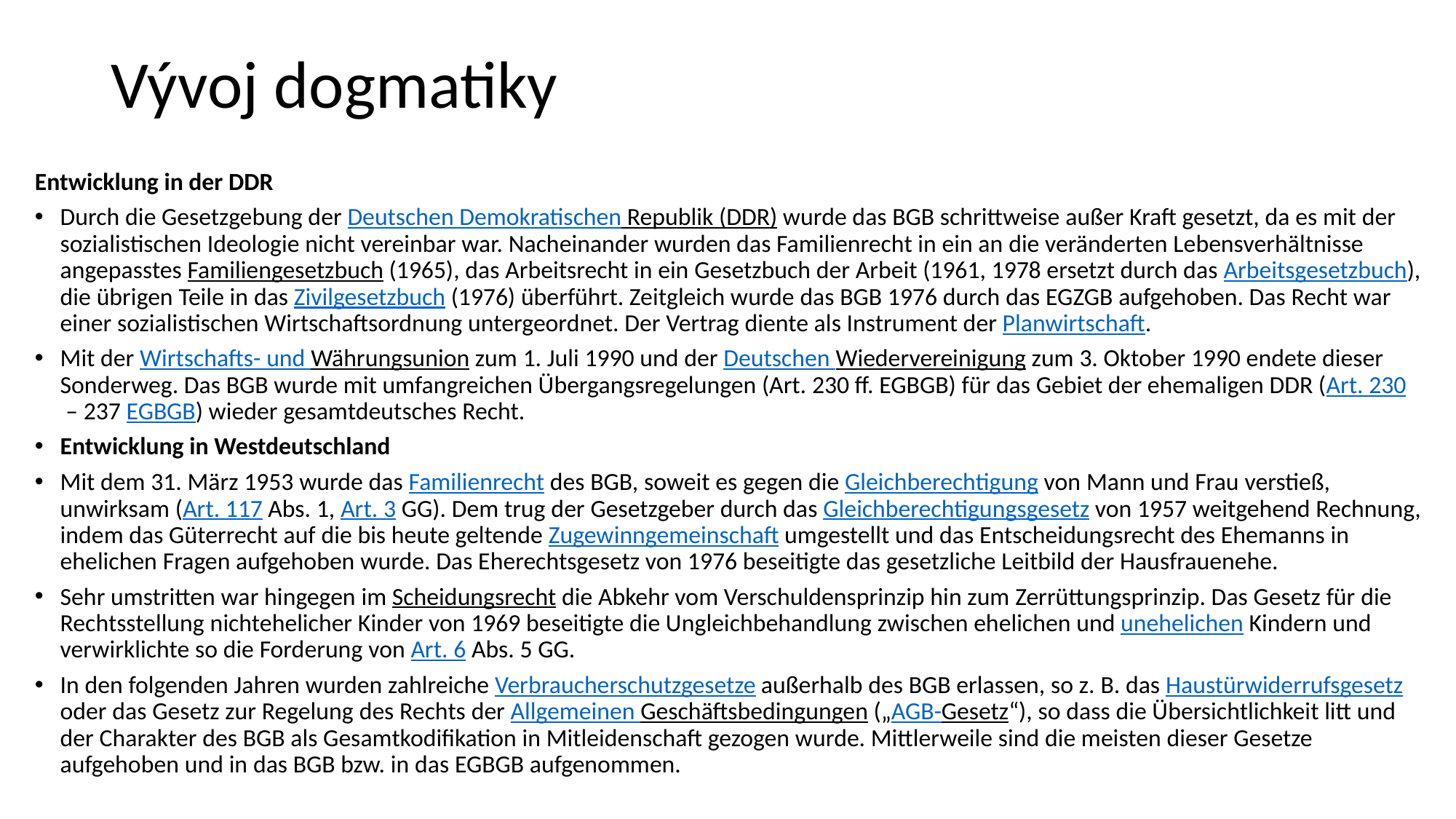

# Vývoj dogmatiky
Entwicklung in der DDR
Durch die Gesetzgebung der Deutschen Demokratischen Republik (DDR) wurde das BGB schrittweise außer Kraft gesetzt, da es mit der sozialistischen Ideologie nicht vereinbar war. Nacheinander wurden das Familienrecht in ein an die veränderten Lebensverhältnisse angepasstes Familiengesetzbuch (1965), das Arbeitsrecht in ein Gesetzbuch der Arbeit (1961, 1978 ersetzt durch das Arbeitsgesetzbuch), die übrigen Teile in das Zivilgesetzbuch (1976) überführt. Zeitgleich wurde das BGB 1976 durch das EGZGB aufgehoben. Das Recht war einer sozialistischen Wirtschaftsordnung untergeordnet. Der Vertrag diente als Instrument der Planwirtschaft.
Mit der Wirtschafts- und Währungsunion zum 1. Juli 1990 und der Deutschen Wiedervereinigung zum 3. Oktober 1990 endete dieser Sonderweg. Das BGB wurde mit umfangreichen Übergangsregelungen (Art. 230 ff. EGBGB) für das Gebiet der ehemaligen DDR (Art. 230 – 237 EGBGB) wieder gesamtdeutsches Recht.
Entwicklung in Westdeutschland
Mit dem 31. März 1953 wurde das Familienrecht des BGB, soweit es gegen die Gleichberechtigung von Mann und Frau verstieß, unwirksam (Art. 117 Abs. 1, Art. 3 GG). Dem trug der Gesetzgeber durch das Gleichberechtigungsgesetz von 1957 weitgehend Rechnung, indem das Güterrecht auf die bis heute geltende Zugewinngemeinschaft umgestellt und das Entscheidungsrecht des Ehemanns in ehelichen Fragen aufgehoben wurde. Das Eherechtsgesetz von 1976 beseitigte das gesetzliche Leitbild der Hausfrauenehe.
Sehr umstritten war hingegen im Scheidungsrecht die Abkehr vom Verschuldensprinzip hin zum Zerrüttungsprinzip. Das Gesetz für die Rechtsstellung nichtehelicher Kinder von 1969 beseitigte die Ungleichbehandlung zwischen ehelichen und unehelichen Kindern und verwirklichte so die Forderung von Art. 6 Abs. 5 GG.
In den folgenden Jahren wurden zahlreiche Verbraucherschutzgesetze außerhalb des BGB erlassen, so z. B. das Haustürwiderrufsgesetz oder das Gesetz zur Regelung des Rechts der Allgemeinen Geschäftsbedingungen („AGB-Gesetz“), so dass die Übersichtlichkeit litt und der Charakter des BGB als Gesamtkodifikation in Mitleidenschaft gezogen wurde. Mittlerweile sind die meisten dieser Gesetze aufgehoben und in das BGB bzw. in das EGBGB aufgenommen.